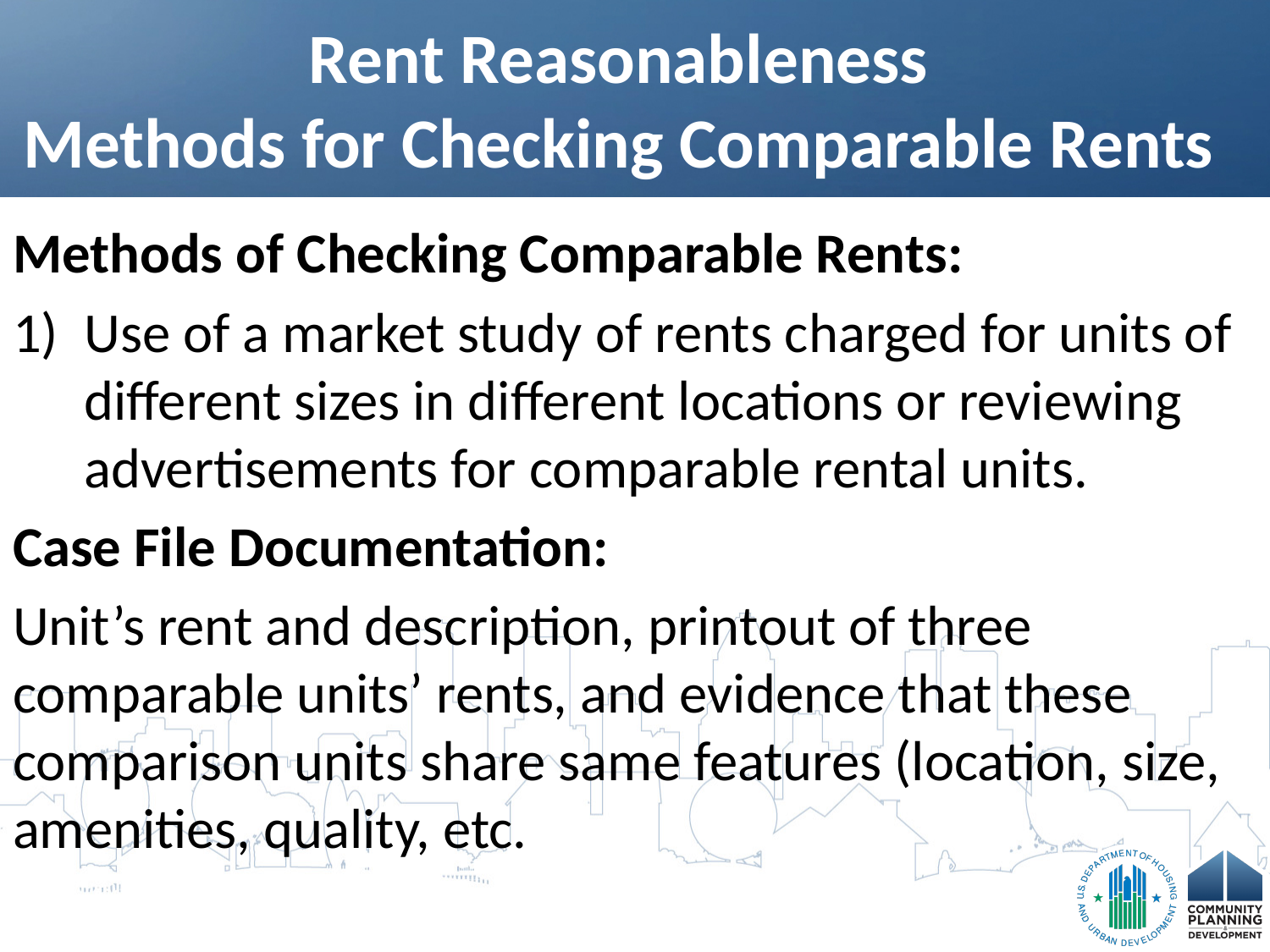

# Rent Reasonableness Methods for Checking Comparable Rents
Methods of Checking Comparable Rents:
Use of a market study of rents charged for units of different sizes in different locations or reviewing advertisements for comparable rental units.
Case File Documentation:
Unit’s rent and description, printout of three  comparable units’ rents, and evidence that these comparison units share same features (location, size, amenities, quality, etc.